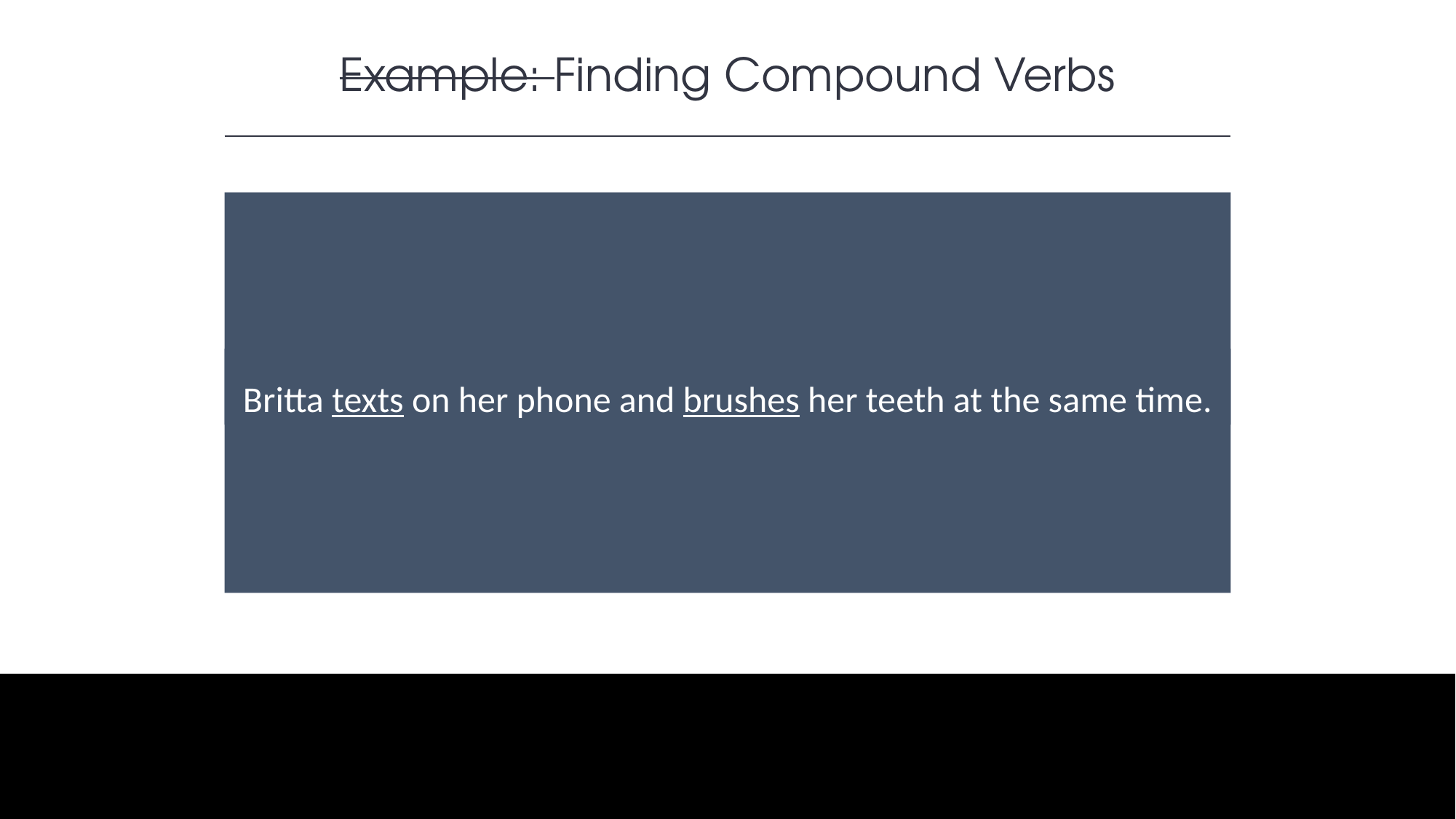

Example: Finding Compound Verbs
HAWKES LEARNING

Britta texts on her phone and brushes her teeth at the same time.